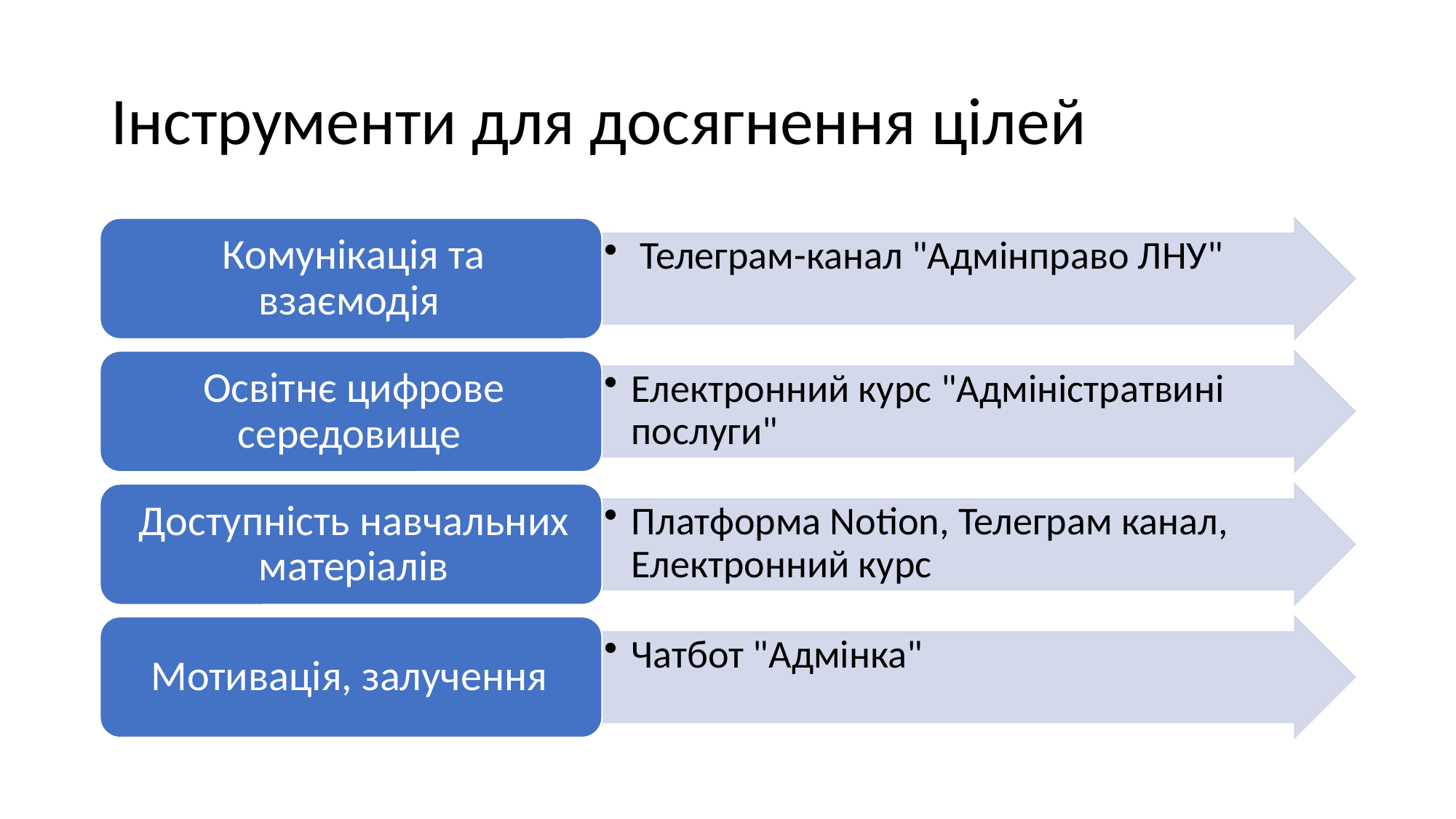

# Інструменти для досягнення цілей
 Телеграм-канал "Адмінправо ЛНУ"
Комунікація та взаємодія
Електронний курс "Адміністратвині послуги"
Освітнє цифрове середовище
Платформа Notion, Телеграм канал, Електронний курс
Доступність навчальних матеріалів
Чатбот "Адмінка"
Мотивація, залучення